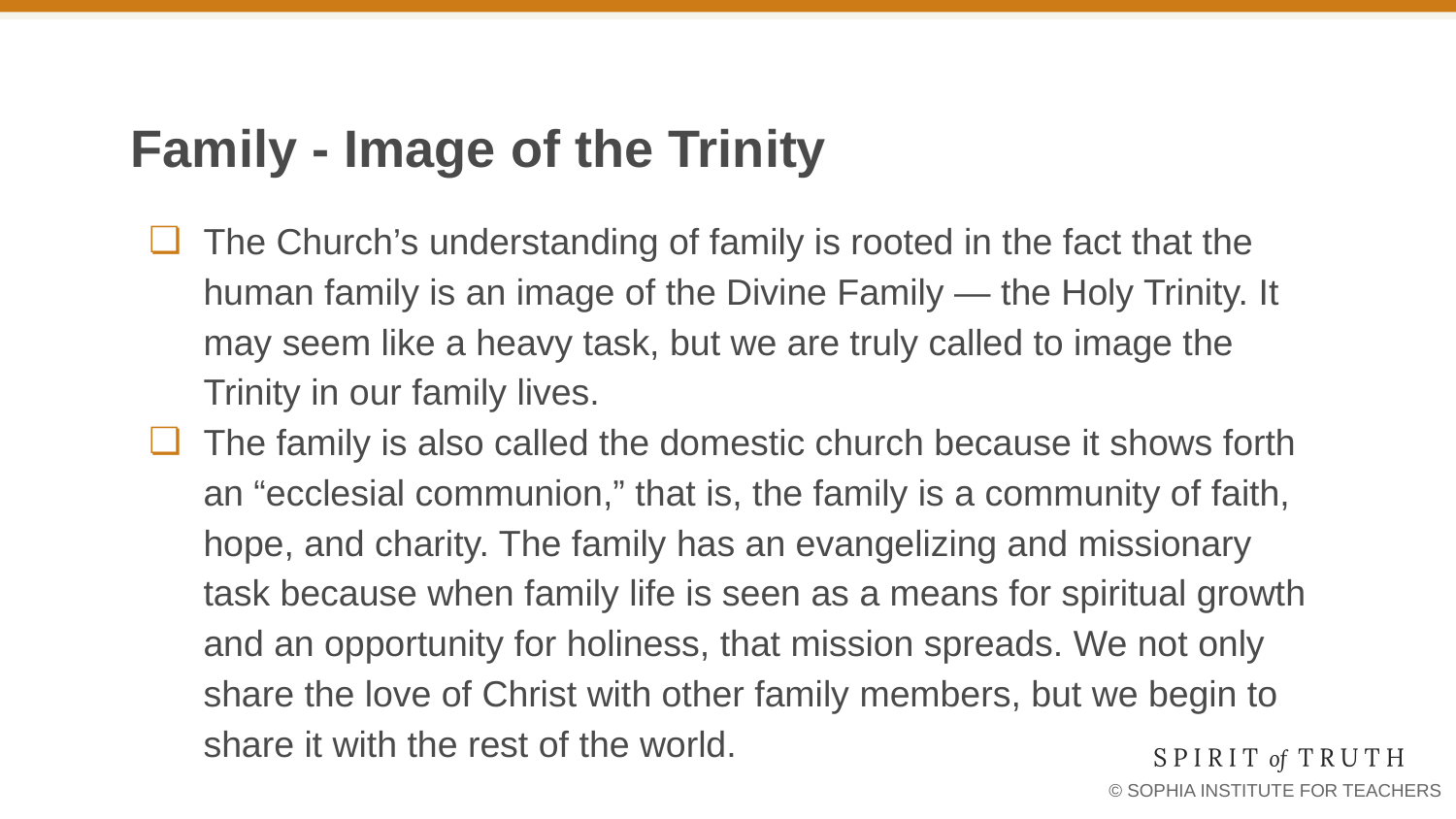

# Family - Image of the Trinity
The Church’s understanding of family is rooted in the fact that the human family is an image of the Divine Family — the Holy Trinity. It may seem like a heavy task, but we are truly called to image the Trinity in our family lives.
The family is also called the domestic church because it shows forth an “ecclesial communion,” that is, the family is a community of faith, hope, and charity. The family has an evangelizing and missionary task because when family life is seen as a means for spiritual growth and an opportunity for holiness, that mission spreads. We not only share the love of Christ with other family members, but we begin to share it with the rest of the world.